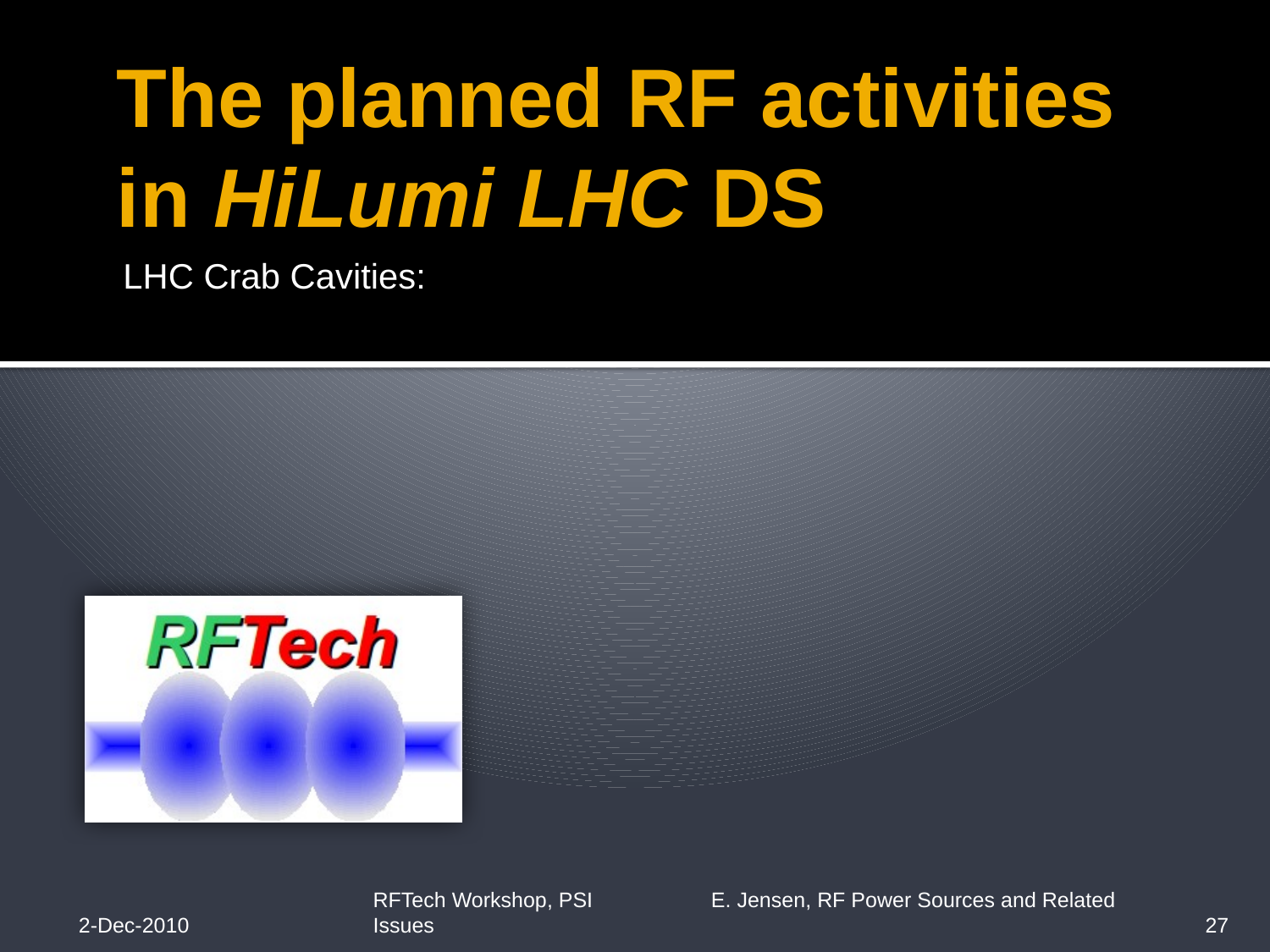

# The planned RF activities in HiLumi LHC DS
LHC Crab Cavities:
2-Dec-2010
RFTech Workshop, PSI                    E. Jensen, RF Power Sources and Related Issues
27